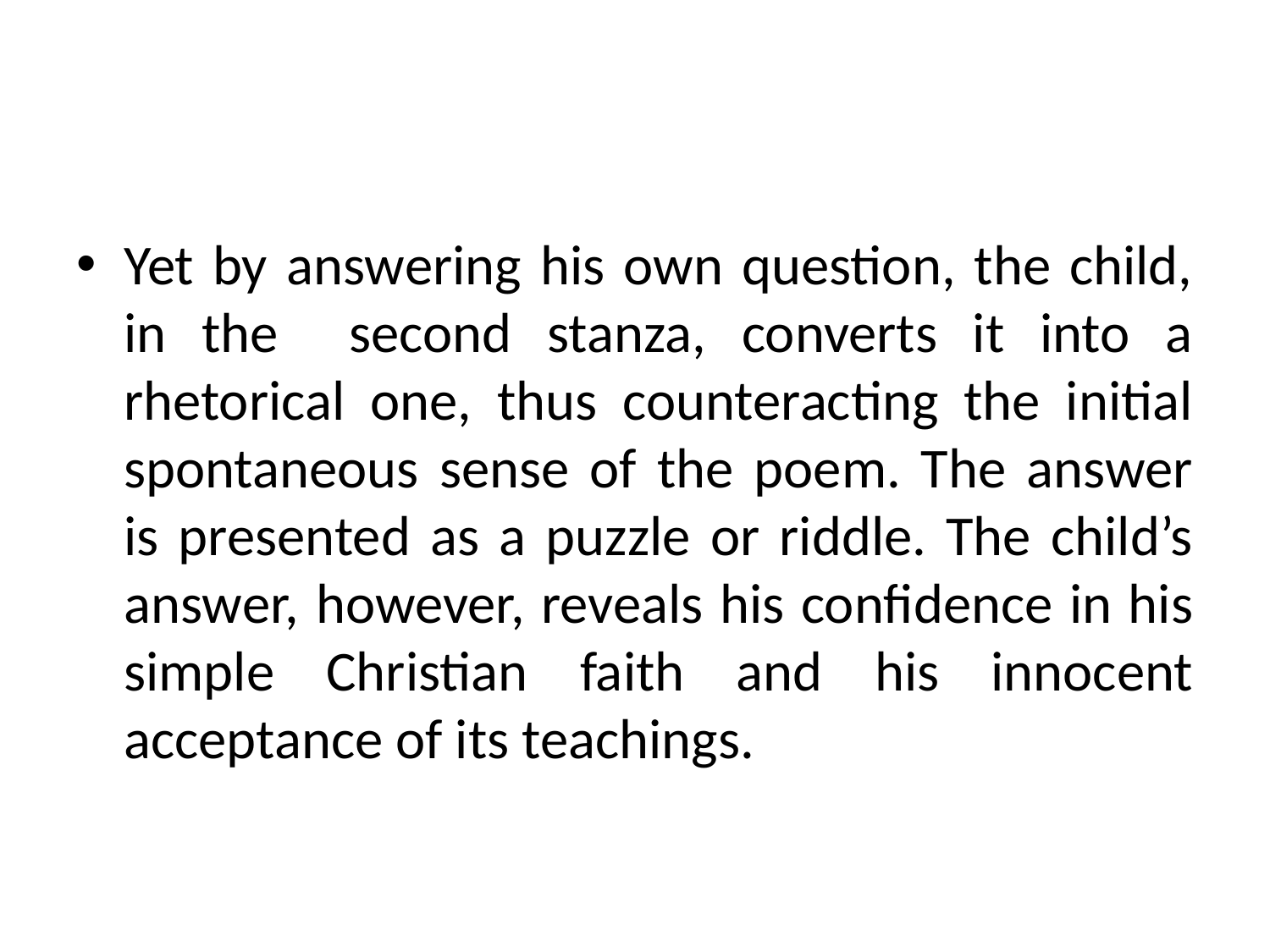

#
Yet by answering his own question, the child, in the  second stanza, converts it into a rhetorical one, thus counteracting the initial spontaneous sense of the poem. The answer is presented as a puzzle or riddle. The child’s answer, however, reveals his confidence in his simple Christian faith and his innocent acceptance of its teachings.